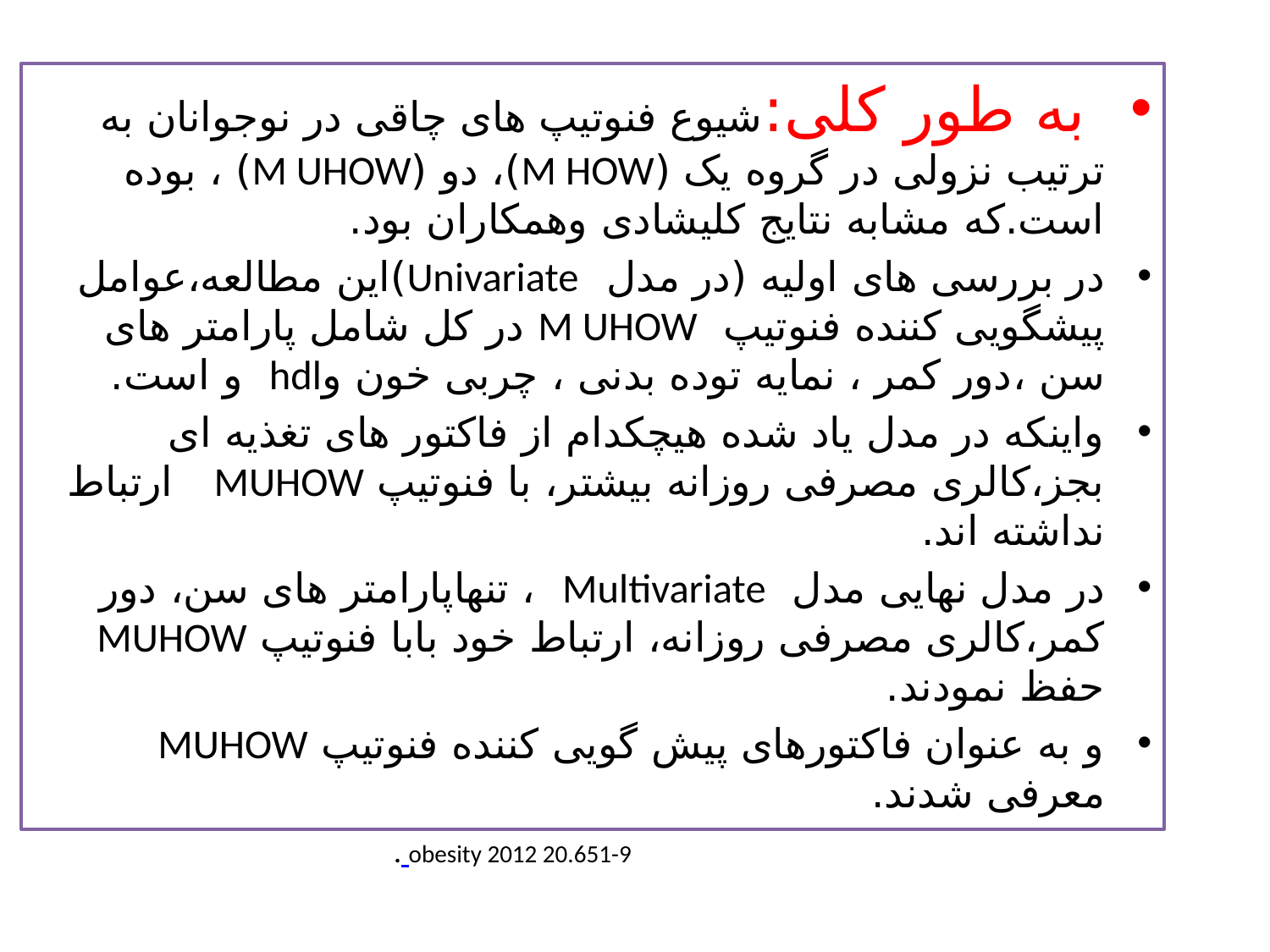

به طور کلی:شیوع فنوتیپ های چاقی در نوجوانان به ترتیب نزولی در گروه یک (M HOW)، دو (M UHOW) ، بوده است.که مشابه نتایج کلیشادی وهمکاران بود.
در بررسی های اولیه (در مدل  Univariate)این مطالعه،عوامل پیشگویی کننده فنوتیپ  M UHOW در کل شامل پارامتر های سن ،دور کمر ، نمایه توده بدنی ، چربی خون وhdl  و است.
واینکه در مدل یاد شده هیچکدام از فاکتور های تغذیه ای بجز،کالری مصرفی روزانه بیشتر، با فنوتیپ MUHOW   ارتباط نداشته اند.
در مدل نهایی مدل  Multivariate  ، تنهاپارامتر های سن، دور کمر،کالری مصرفی روزانه، ارتباط خود بابا فنوتیپ MUHOW   حفظ نمودند.
و به عنوان فاکتورهای پیش گویی کننده فنوتیپ MUHOW    معرفی شدند.

.
obesity 2012 20.651-9